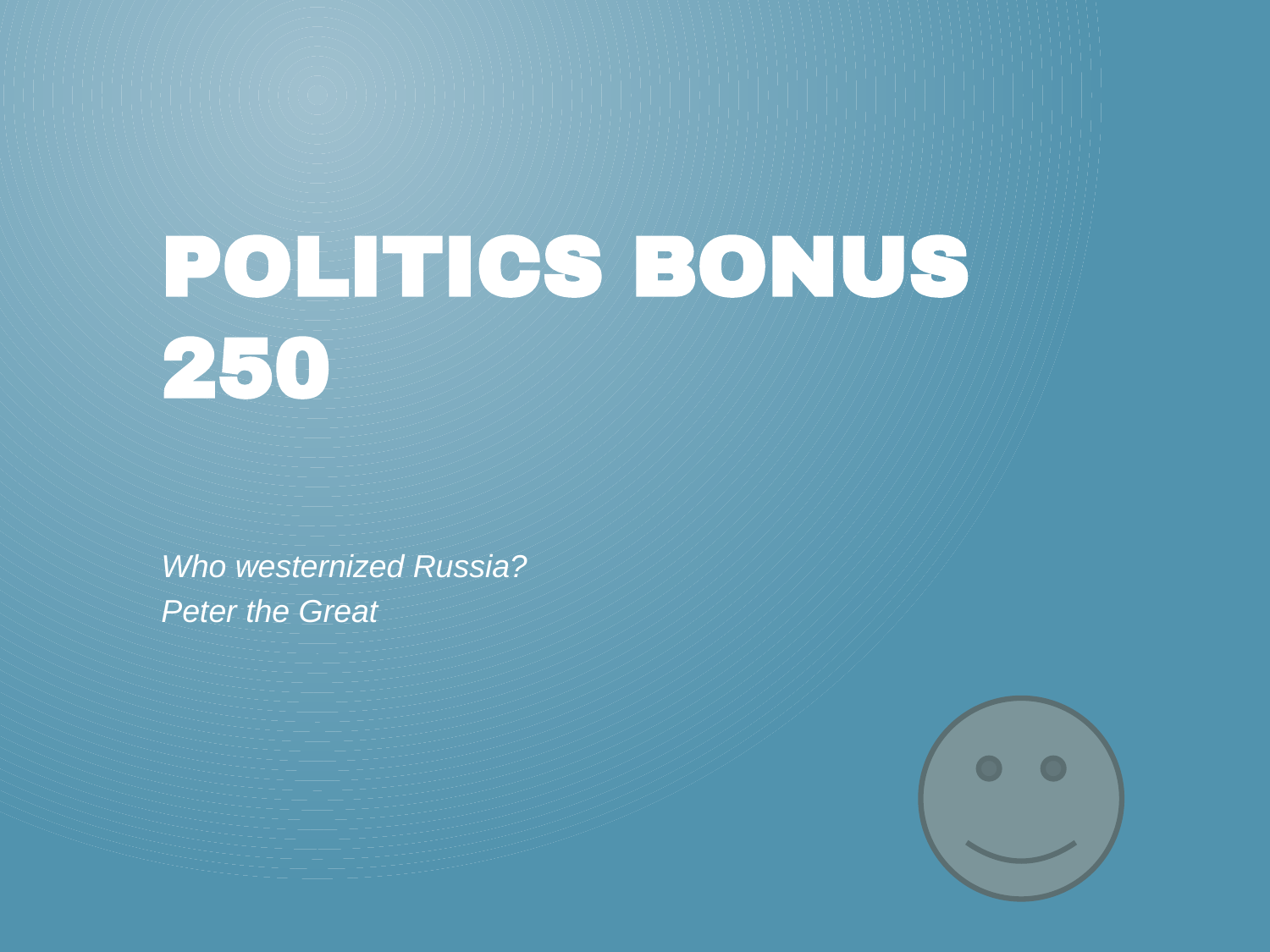

# Politics Bonus 250
Who westernized Russia?
Peter the Great